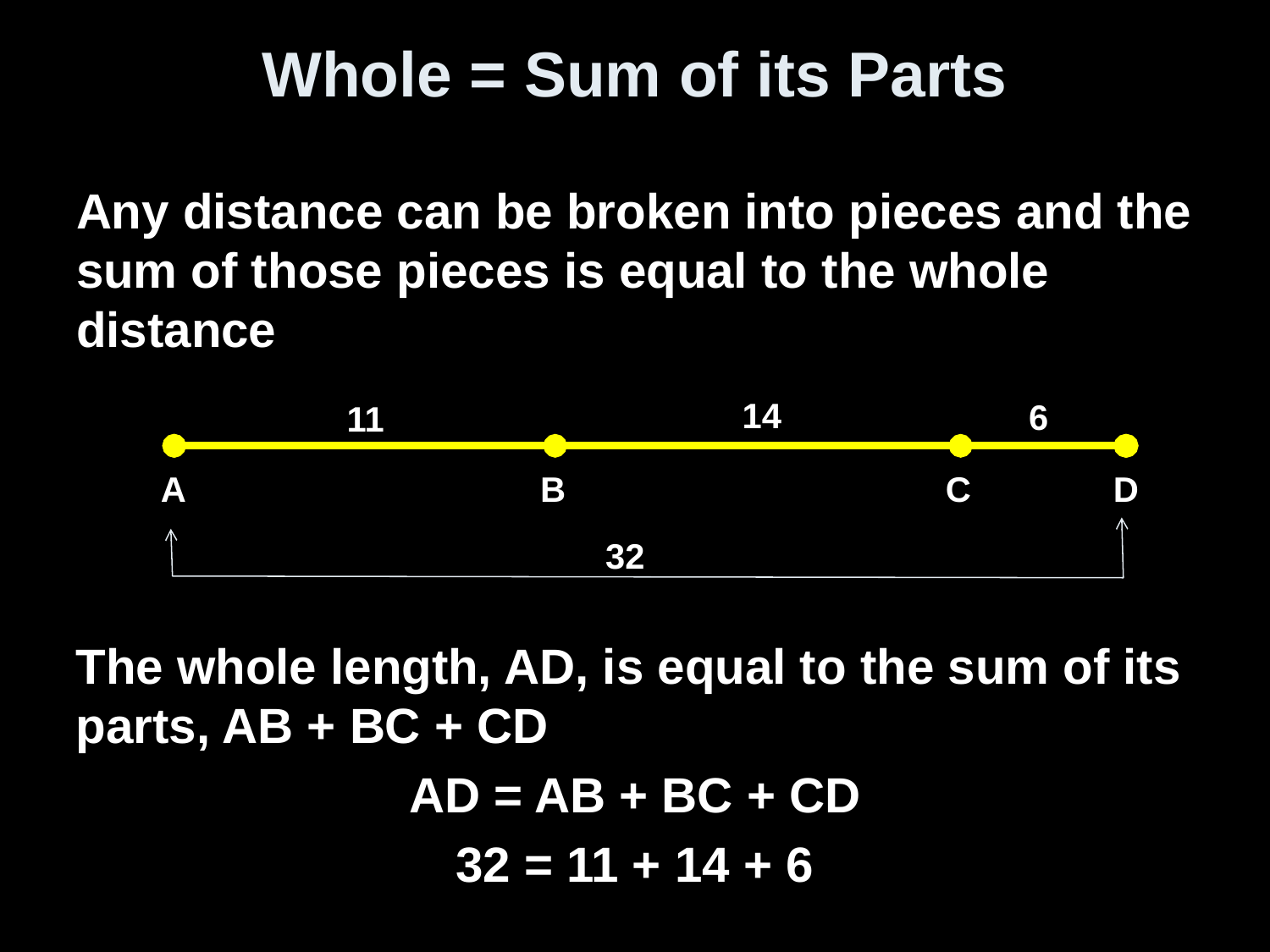

# Whole = Sum of its Parts
Any distance can be broken into pieces and the sum of those pieces is equal to the whole distance
14
6
11
A
B
C
D

32
The whole length, AD, is equal to the sum of its parts, AB + BC + CD
AD = AB + BC + CD
32 = 11 + 14 + 6